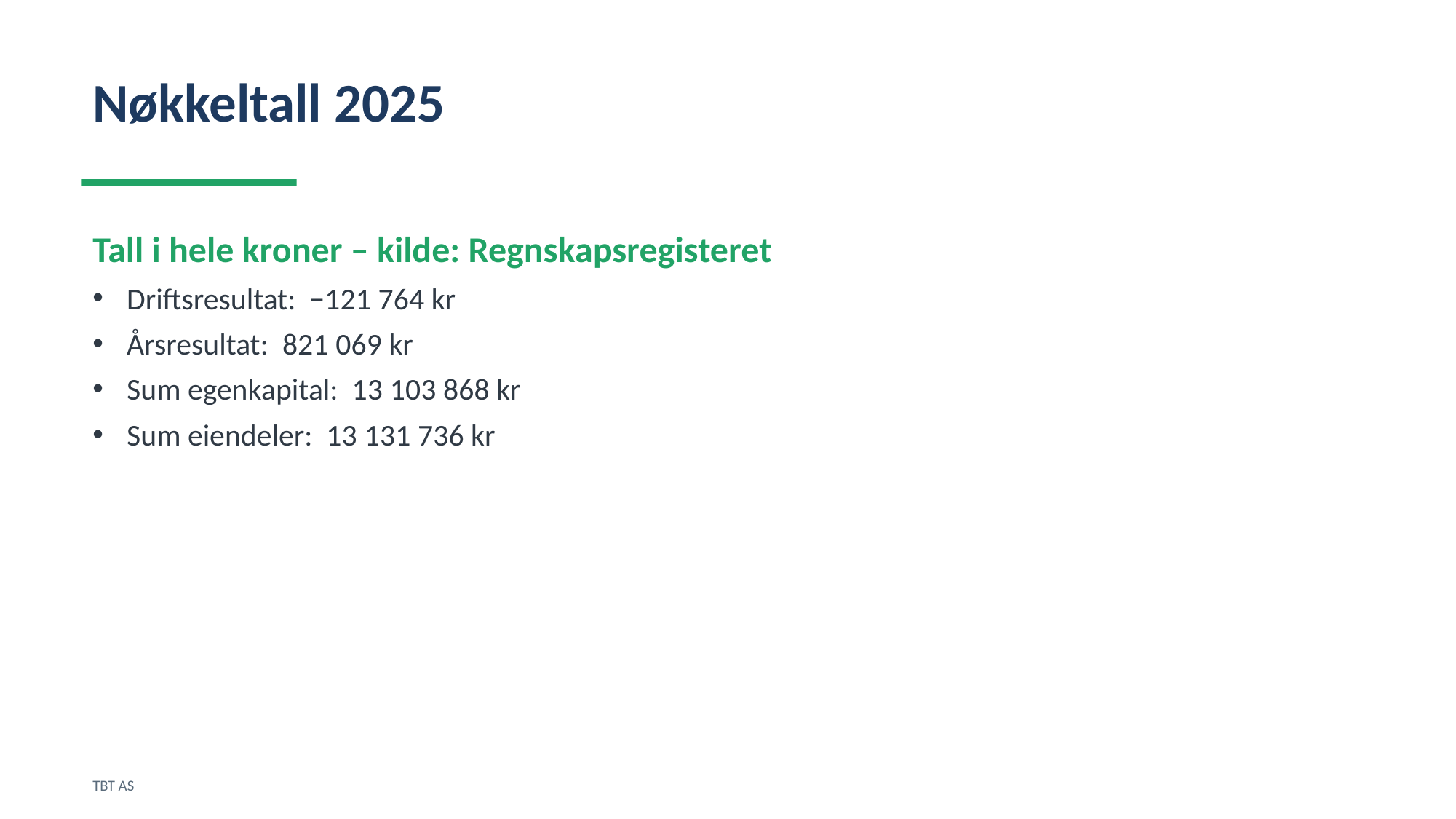

Nøkkeltall 2025

Tall i hele kroner – kilde: Regnskapsregisteret
Driftsresultat:  −121 764 kr
Årsresultat:  821 069 kr
Sum egenkapital:  13 103 868 kr
Sum eiendeler:  13 131 736 kr
TBT AS